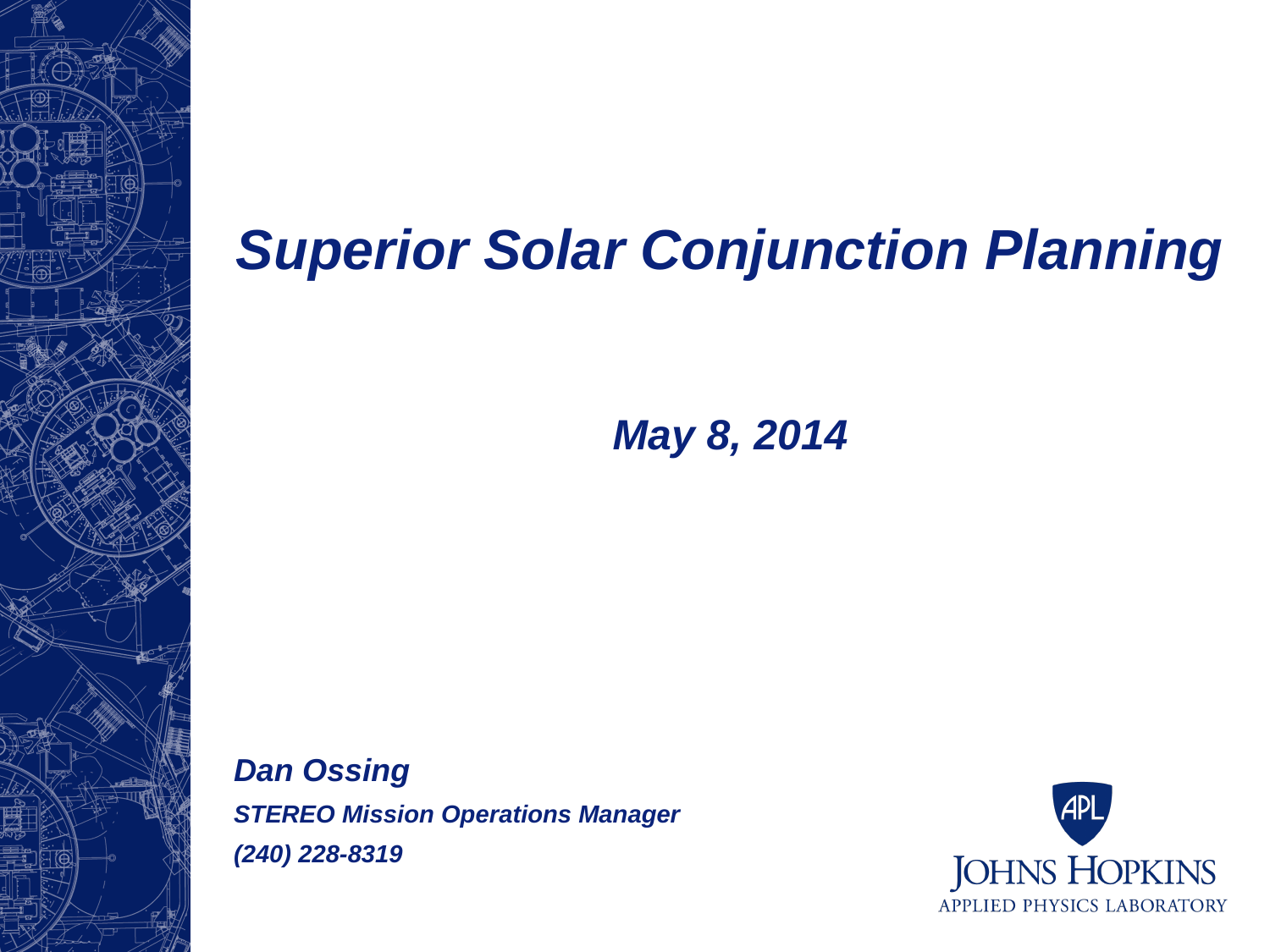

# Superior Solar Conjunction Planning
May 8, 2014
Dan Ossing
STEREO Mission Operations Manager
(240) 228-8319